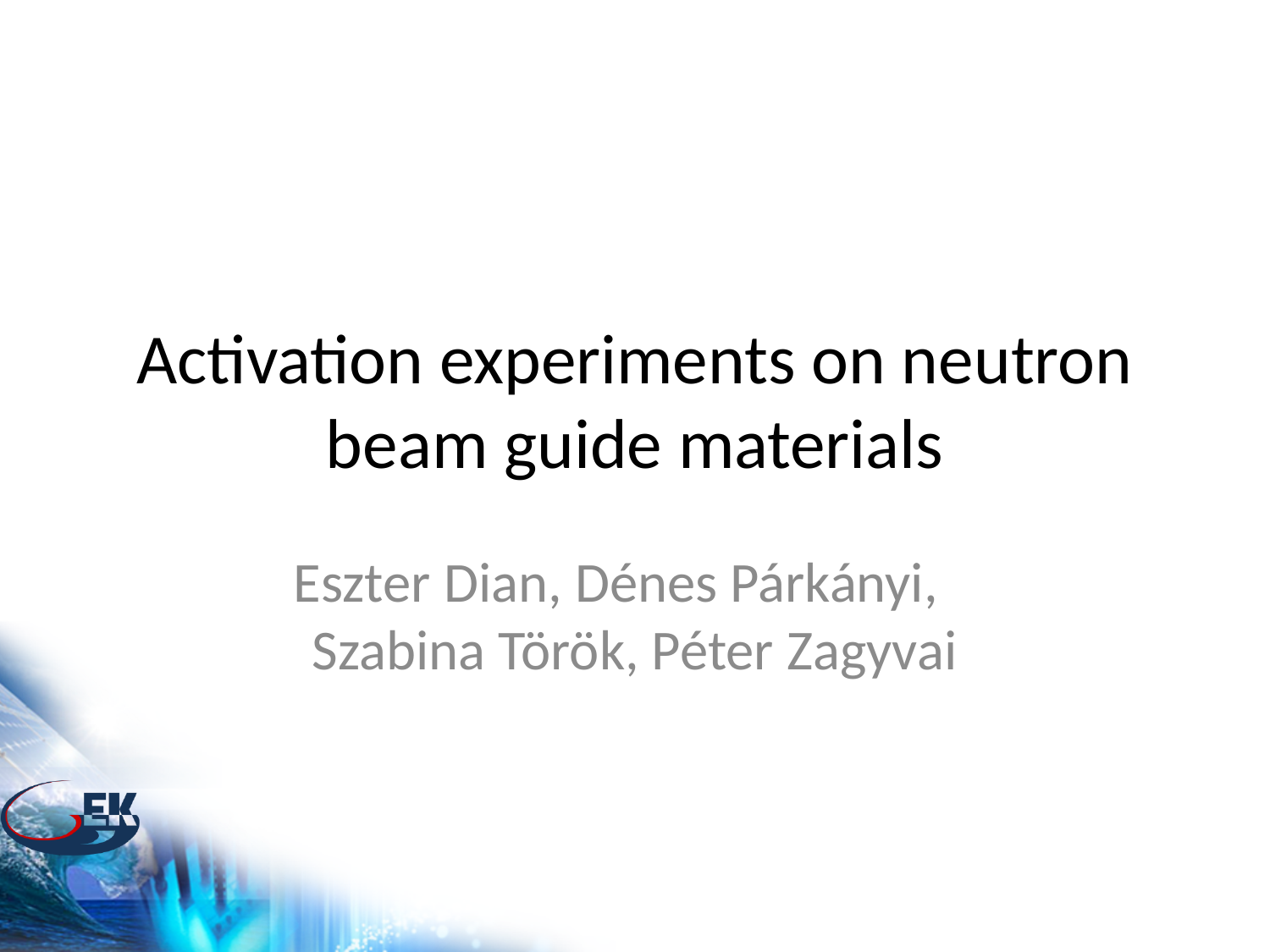

# Activation experiments on neutron beam guide materials
Eszter Dian, Dénes Párkányi,    Szabina Török, Péter Zagyvai